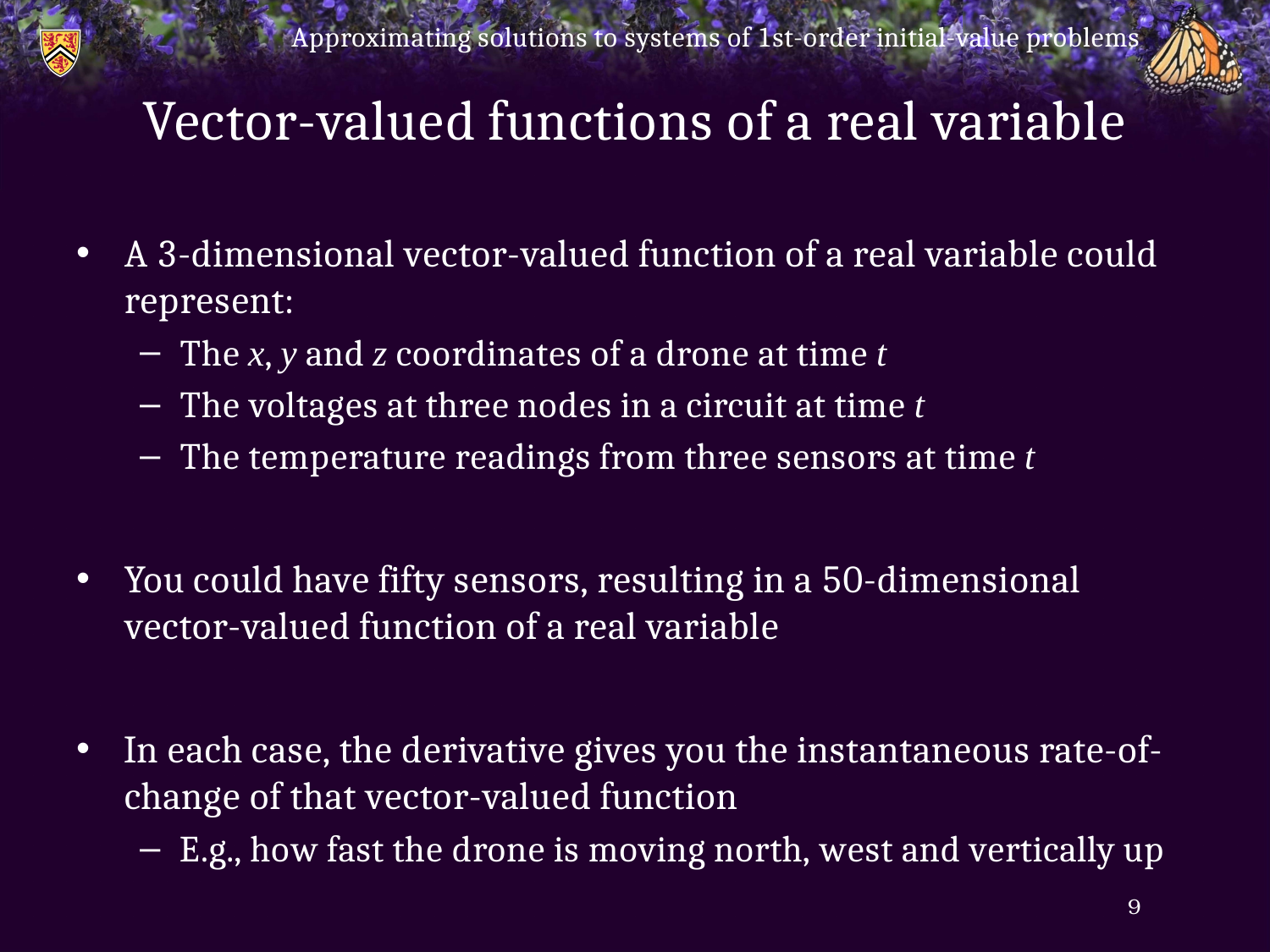

Approximating solutions to systems of 1st-order initial-value problems
# Vector-valued functions of a real variable
A 3-dimensional vector-valued function of a real variable could represent:
The x, y and z coordinates of a drone at time t
The voltages at three nodes in a circuit at time t
The temperature readings from three sensors at time t

You could have fifty sensors, resulting in a 50-dimensional vector-valued function of a real variable

In each case, the derivative gives you the instantaneous rate-of-change of that vector-valued function
E.g., how fast the drone is moving north, west and vertically up
9